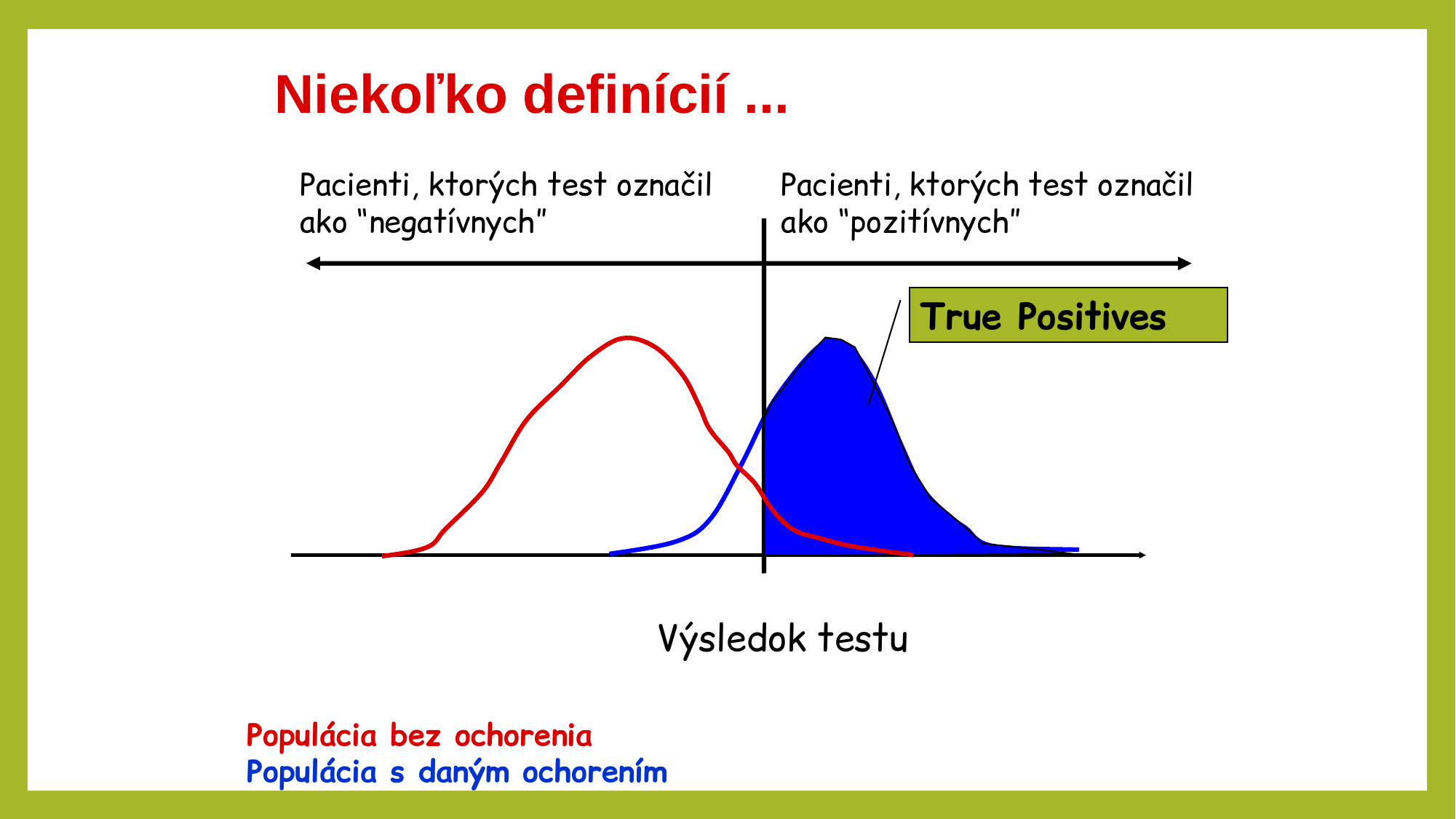

# Niekoľko definícií ...
Pacienti, ktorých test označil ako “negatívnych”
Pacienti, ktorých test označil ako “pozitívnych”

True Positives

Výsledok testu
Populácia bez ochorenia
Populácia s daným ochorením